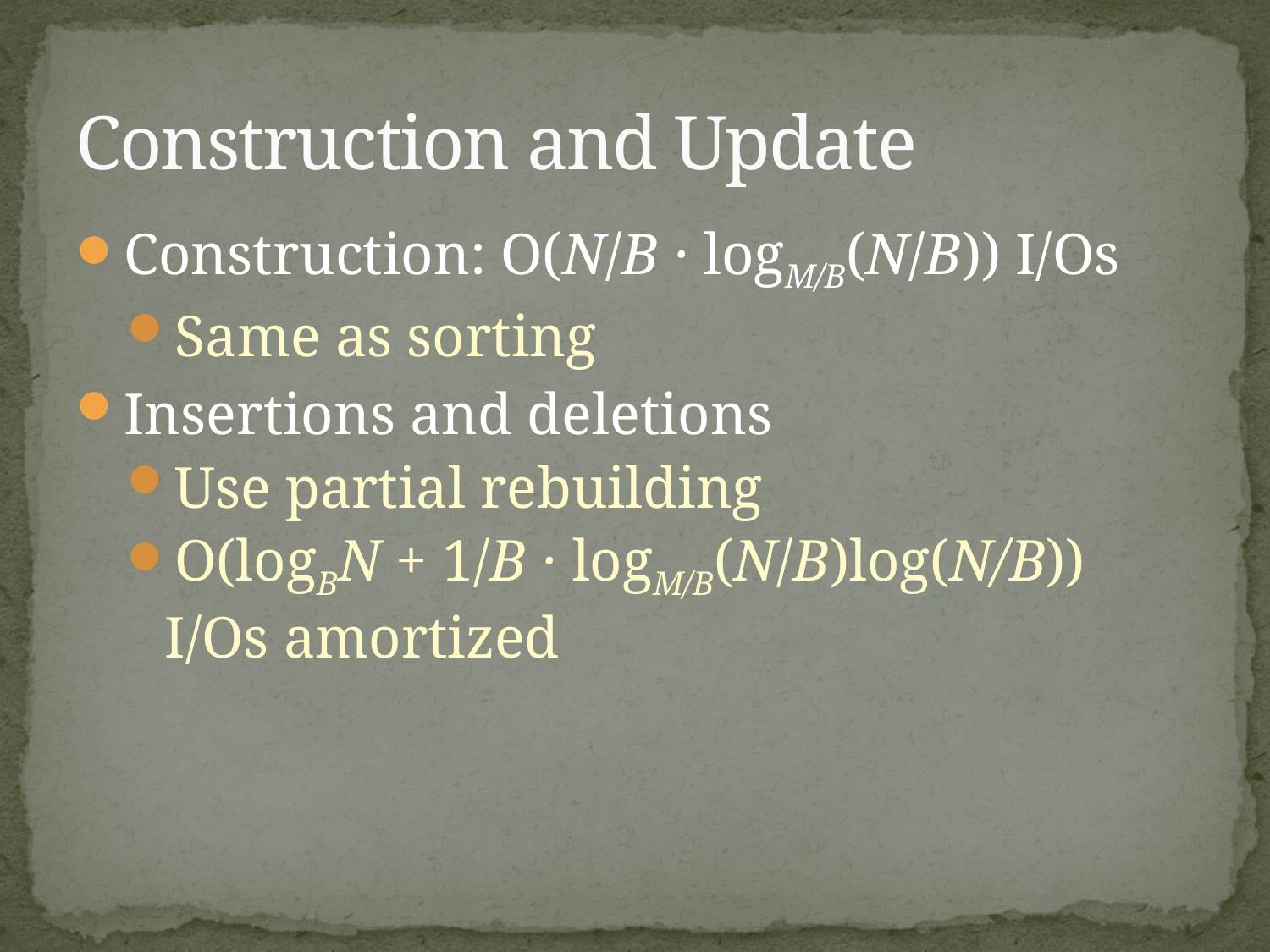

# Construction and Update
Construction: O(N/B · logM/B(N/B)) I/Os
Same as sorting
Insertions and deletions
Use partial rebuilding
O(logBN + 1/B · logM/B(N/B)log(N/B)) I/Os amortized